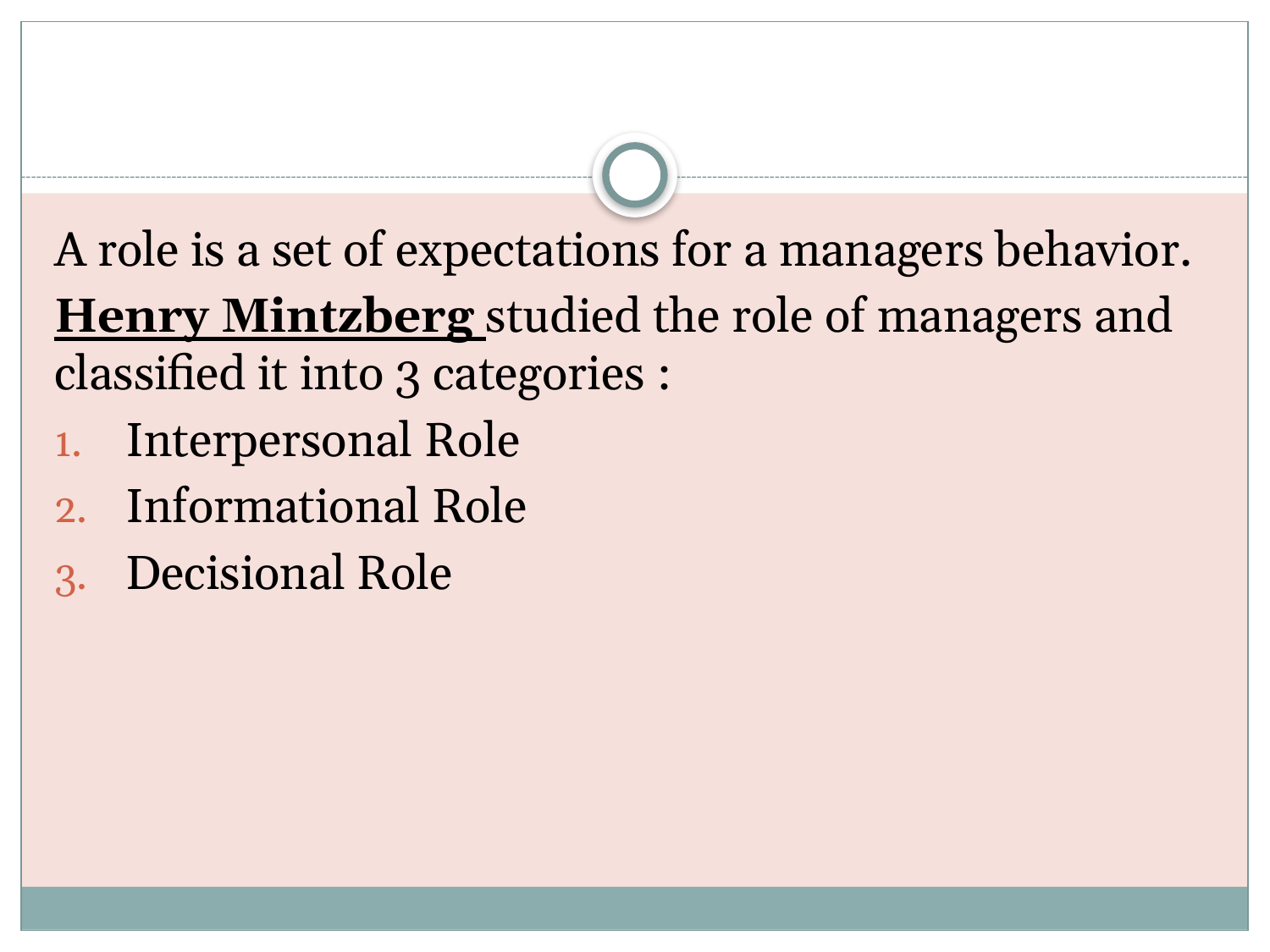

#
A role is a set of expectations for a managers behavior.
Henry Mintzberg studied the role of managers and classified it into 3 categories :
Interpersonal Role
Informational Role
Decisional Role